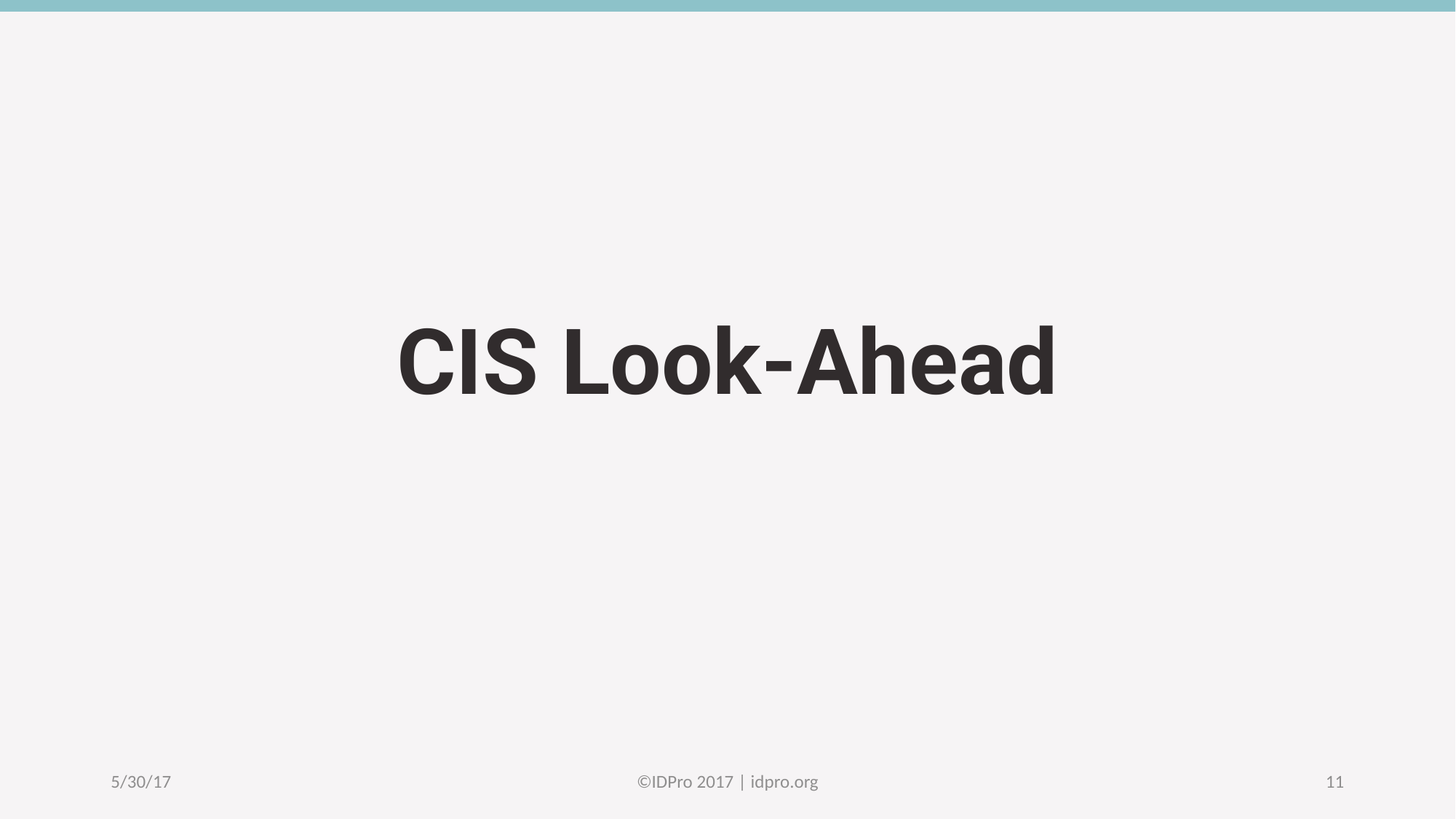

# CIS Look-Ahead

5/30/17
©️IDPro 2017 | idpro.org
11